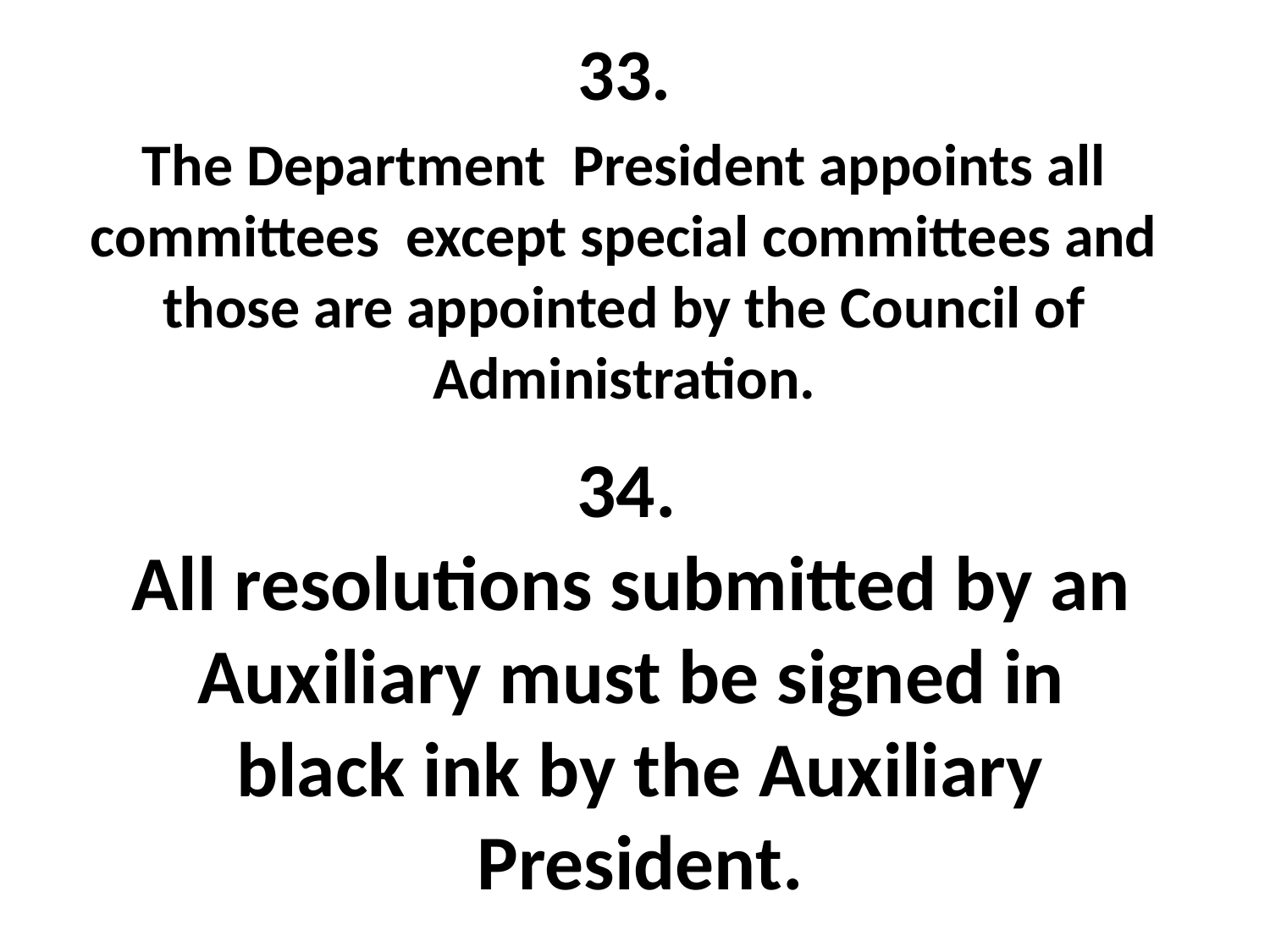

33.
The Department  President appoints all committees  except special committees and those are appointed by the Council of Administration.

34.
All resolutions submitted by an
Auxiliary must be signed in
black ink by the Auxiliary
President.